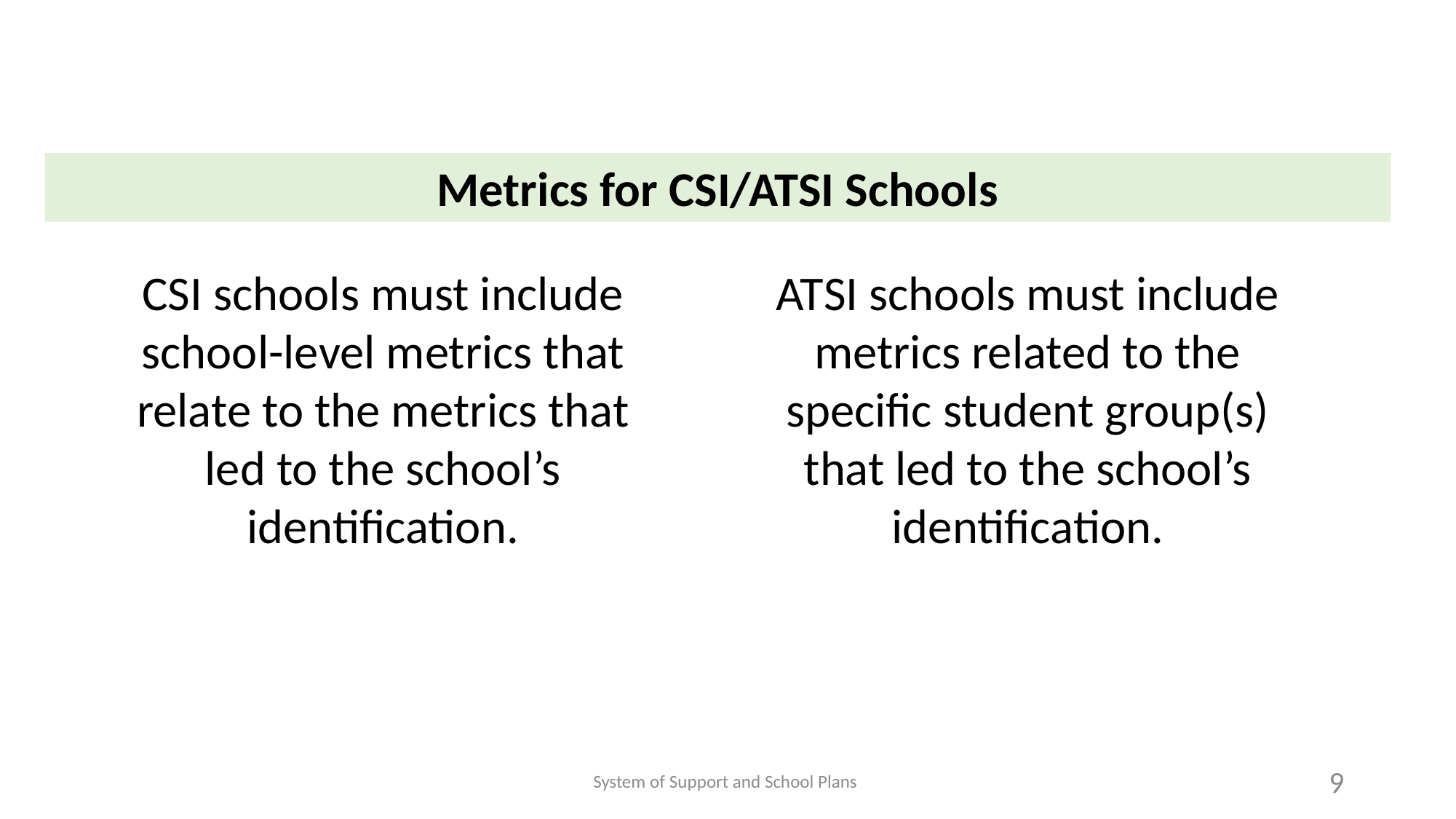

Metrics for CSI/ATSI Schools
ATSI schools must include metrics related to the specific student group(s) that led to the school’s identification.

CSI schools must include school-level metrics that relate to the metrics that led to the school’s identification.

System of Support and School Plans
9